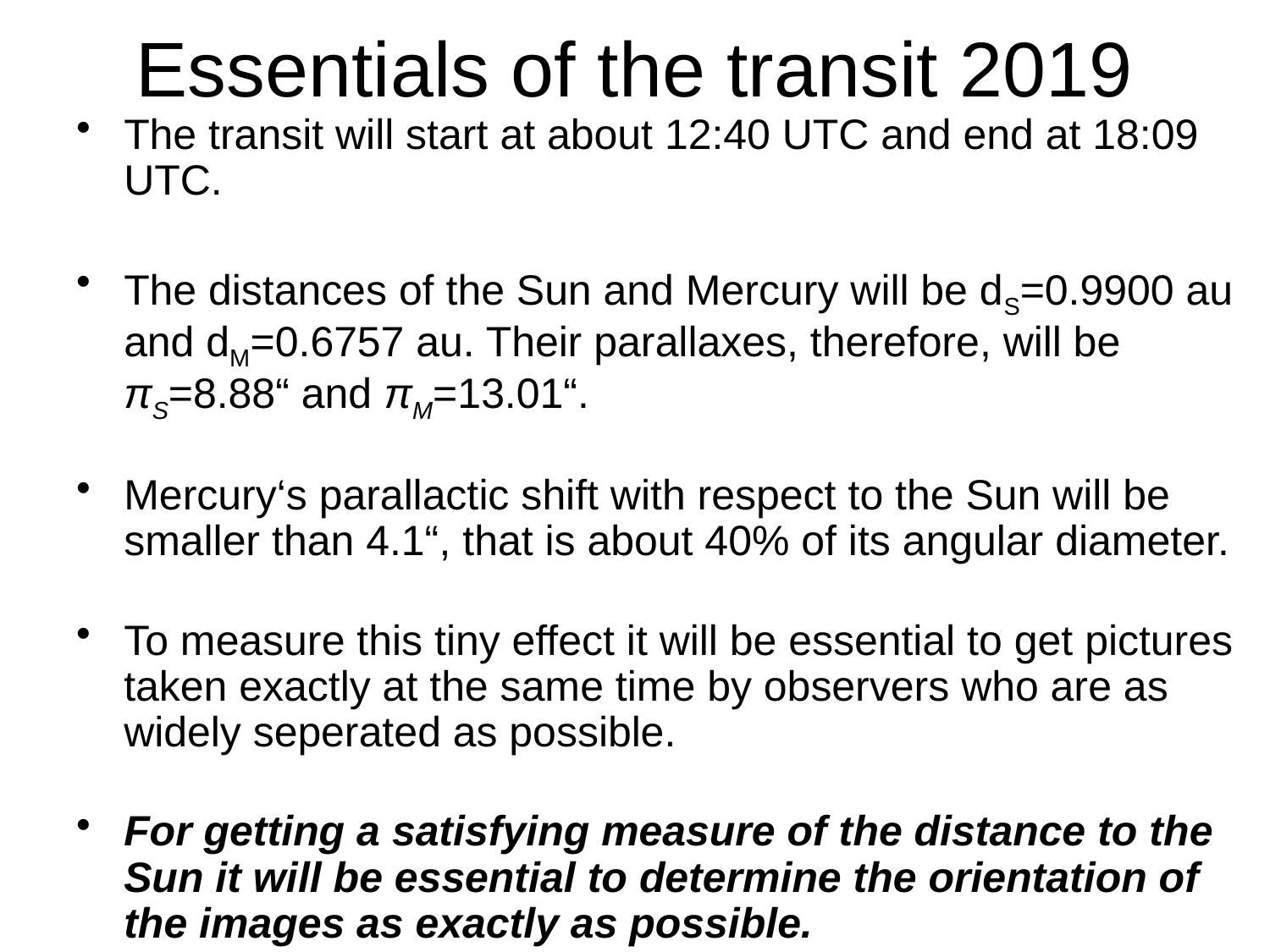

# Essentials of the transit 2019
The transit will start at about 12:40 UTC and end at 18:09 UTC.
The distances of the Sun and Mercury will be dS=0.9900 au and dM=0.6757 au. Their parallaxes, therefore, will be πS=8.88“ and πM=13.01“.
Mercury‘s parallactic shift with respect to the Sun will be smaller than 4.1“, that is about 40% of its angular diameter.
To measure this tiny effect it will be essential to get pictures taken exactly at the same time by observers who are as widely seperated as possible.
For getting a satisfying measure of the distance to the Sun it will be essential to determine the orientation of the images as exactly as possible.